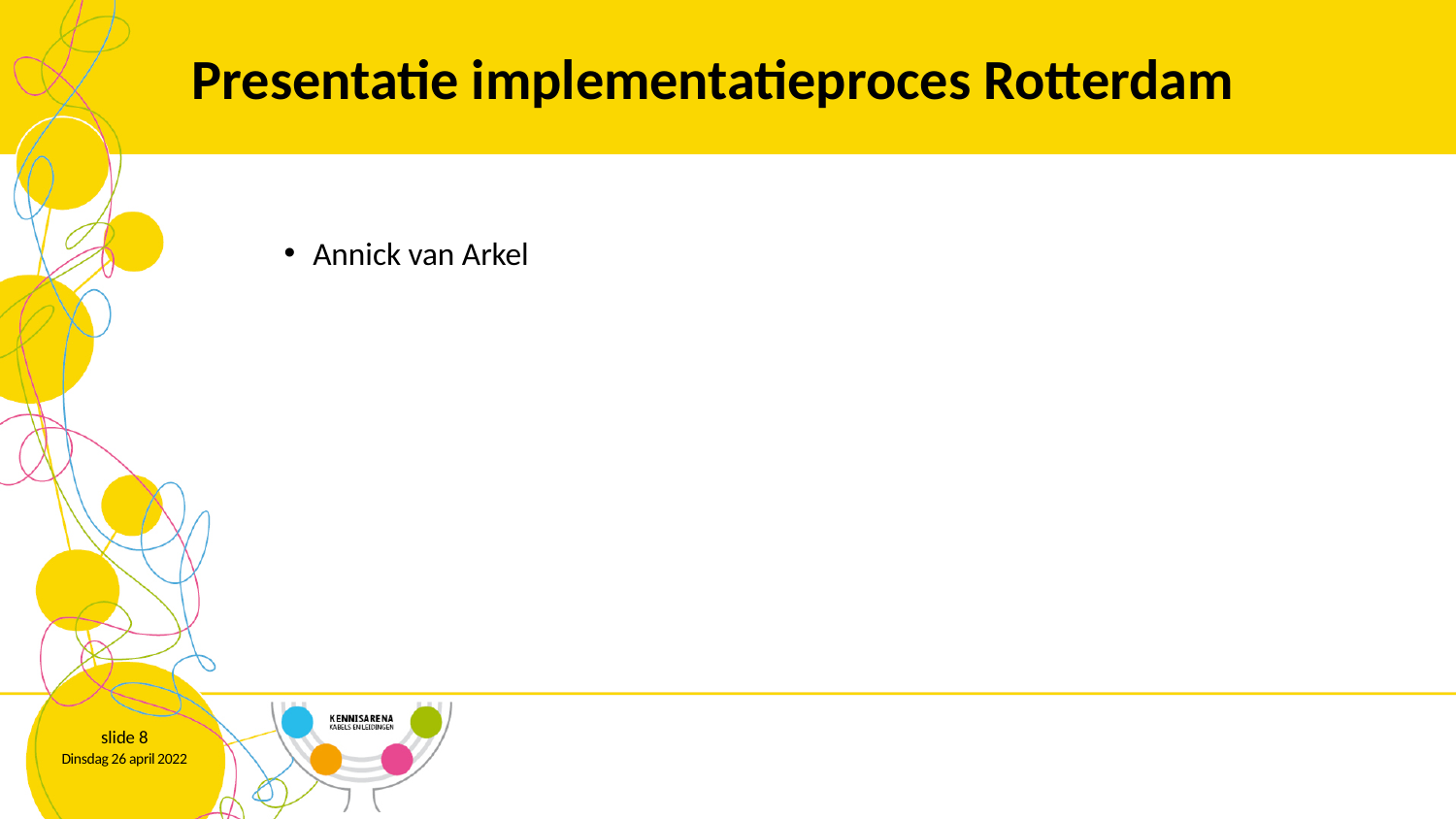

# Presentatie implementatieproces Rotterdam
Annick van Arkel

slide 8
Dinsdag 26 april 2022